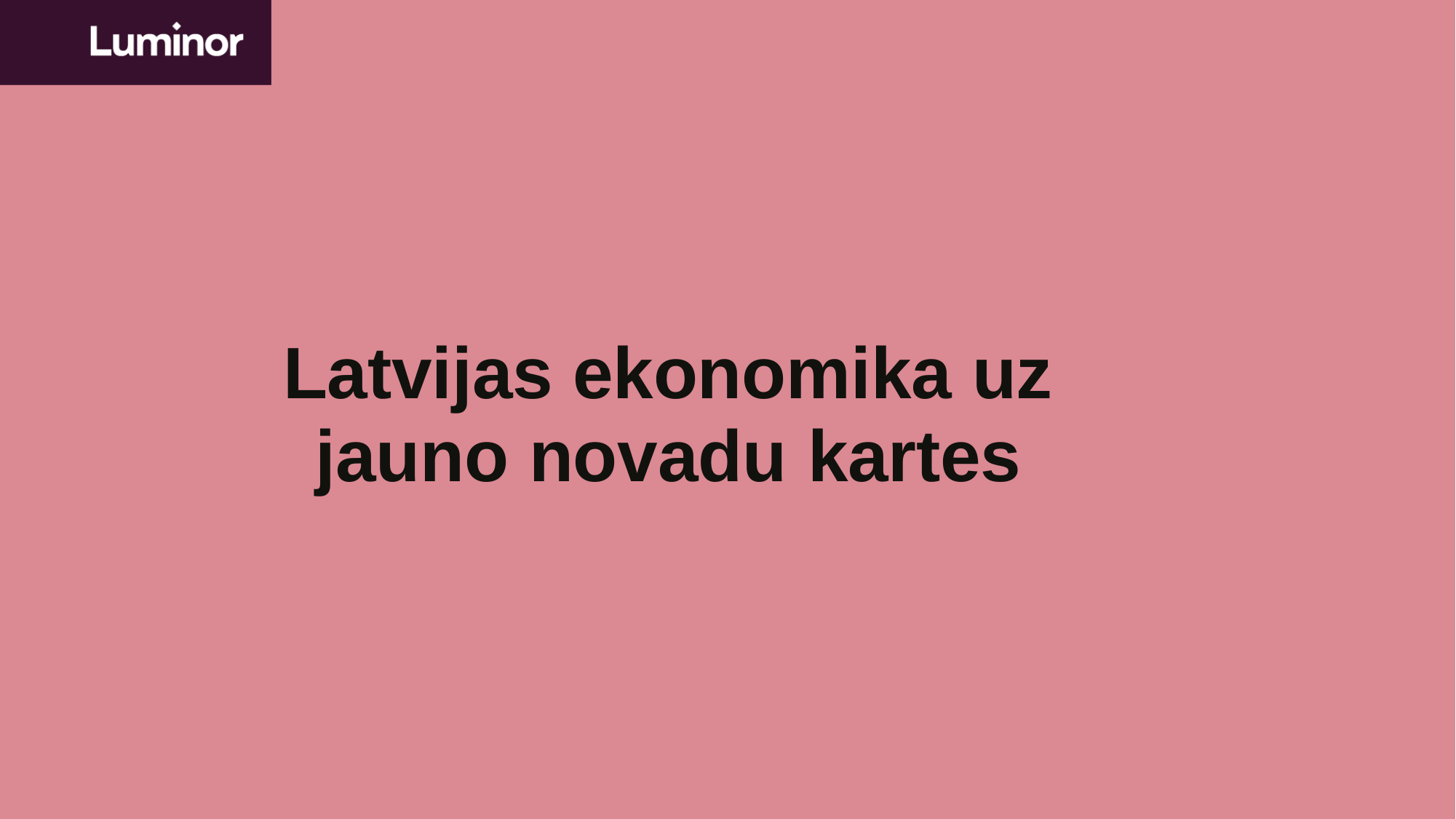

# Latvijas ekonomika uz  jauno novadu kartes